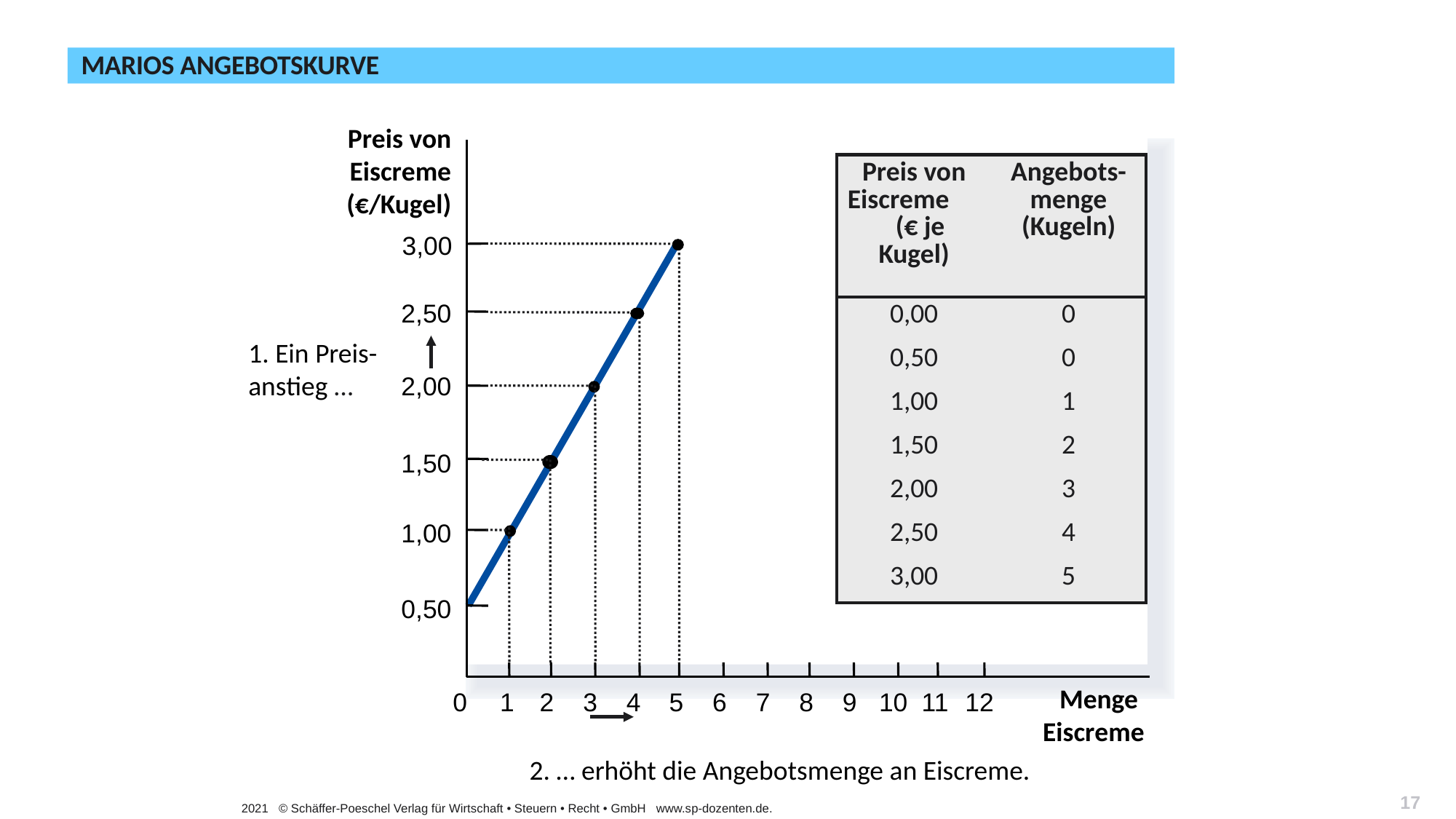

# Marios Angebotskurve
Preis von
Eiscreme
(€/Kugel)

| Preis von Eiscreme (€ je Kugel) | Angebots-menge (Kugeln) |
| --- | --- |
| 0,00 | 0 |
| 0,50 | 0 |
| 1,00 | 1 |
| 1,50 | 2 |
| 2,00 | 3 |
| 2,50 | 4 |
| 3,00 | 5 |
  3,00

2,50

1. Ein Preis-
anstieg …

2,00

1,50

1,00

0,50

Menge
Eiscreme
0
1
2
3
4
5
6
7
8
9
10
11
12

 2. … erhöht die Angebotsmenge an Eiscreme.
17
2021   © Schäffer-Poeschel Verlag für Wirtschaft • Steuern • Recht • GmbH   www.sp-dozenten.de.